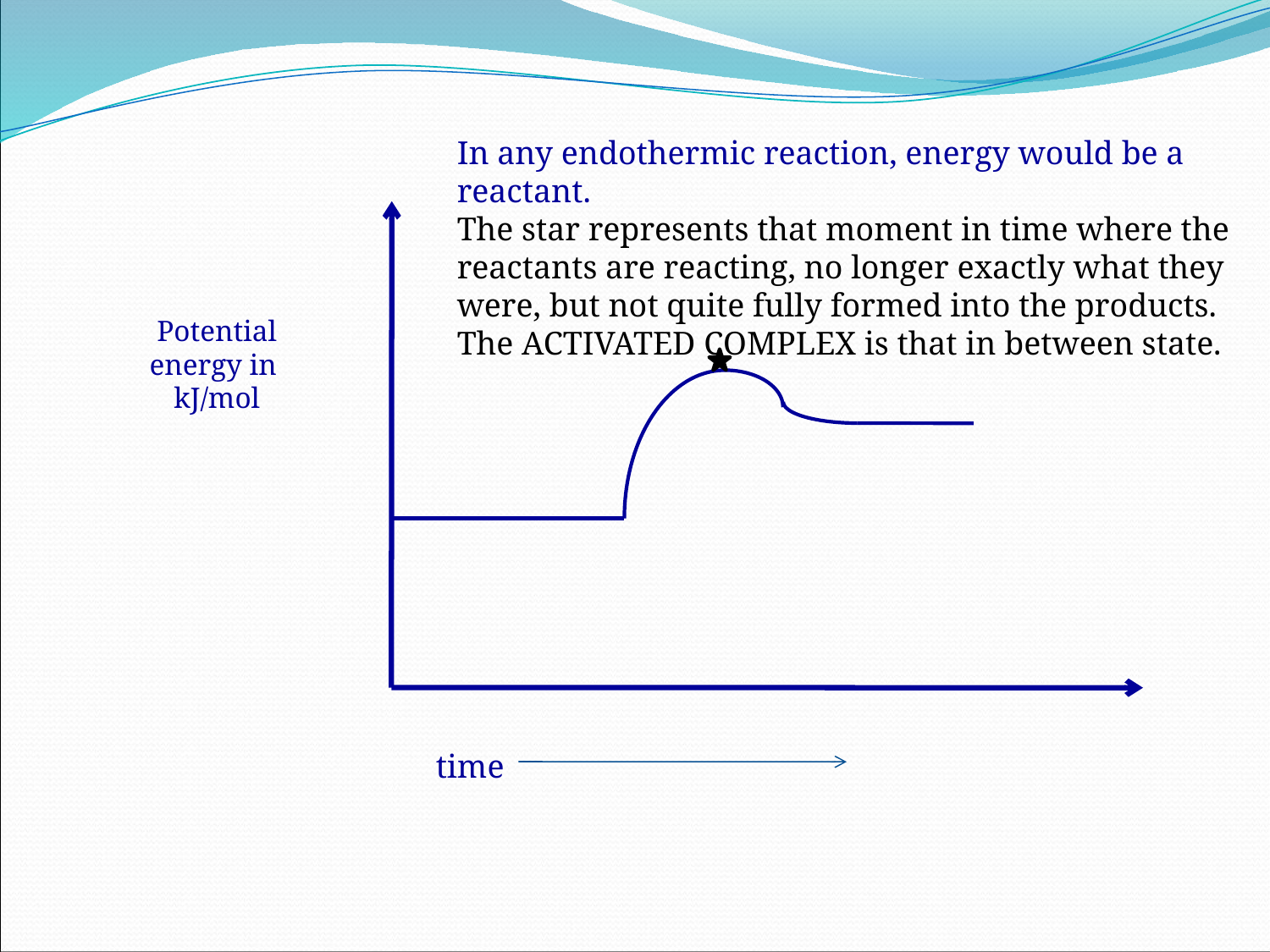

In any endothermic reaction, energy would be a reactant.
The star represents that moment in time where the reactants are reacting, no longer exactly what they were, but not quite fully formed into the products.  The ACTIVATED COMPLEX is that in between state.
Potential energy in
kJ/mol

time